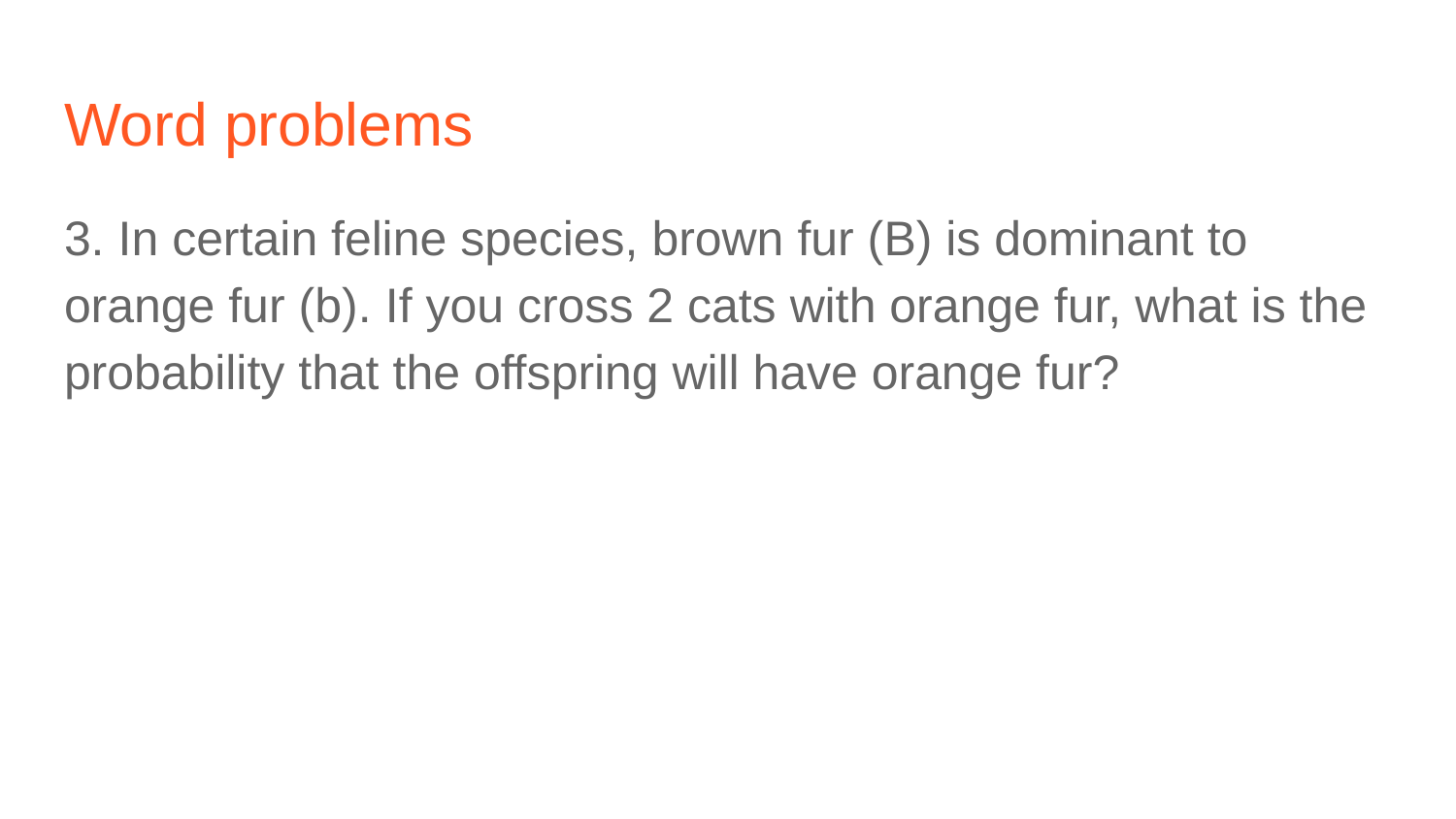

# Word problems
3. In certain feline species, brown fur (B) is dominant to orange fur (b). If you cross 2 cats with orange fur, what is the probability that the offspring will have orange fur?